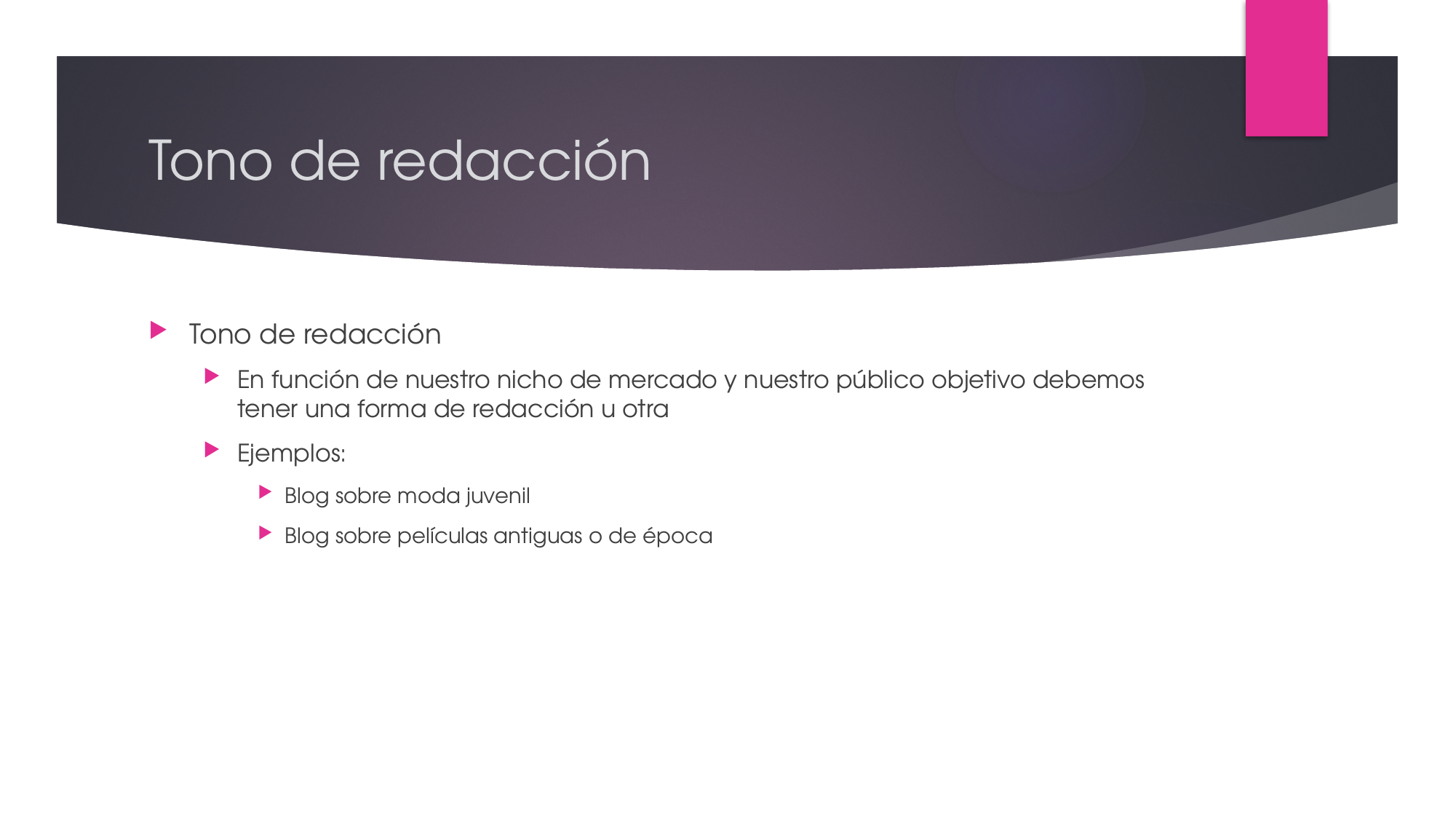

# Tono de redacción
Tono de redacción
En función de nuestro nicho de mercado y nuestro público objetivo debemos tener una forma de redacción u otra
Ejemplos:
Blog sobre moda juvenil
Blog sobre películas antiguas o de época